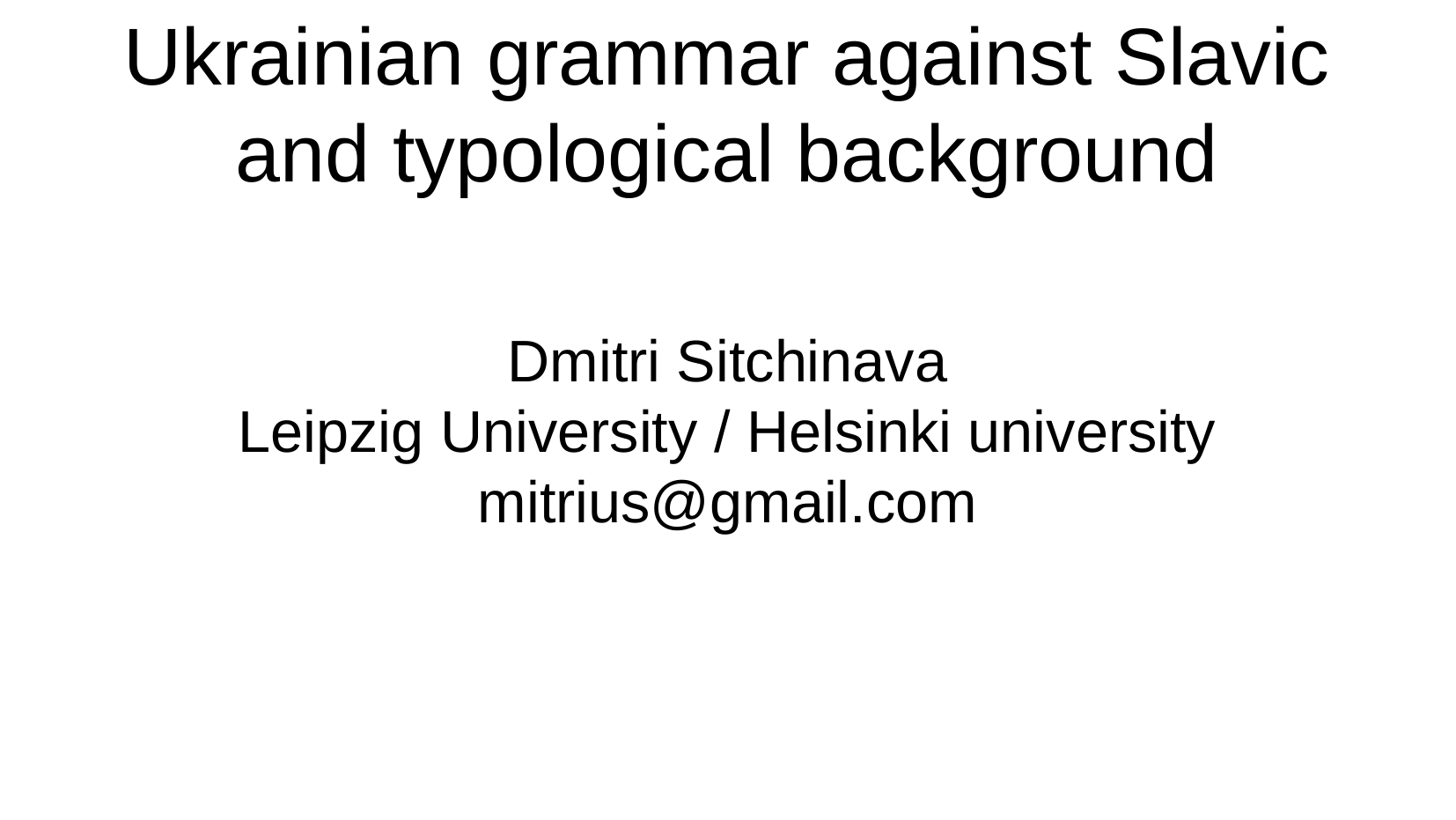

Ukrainian grammar against Slavic and typological background
Dmitri Sitchinava
Leipzig University / Helsinki university
mitrius@gmail.com